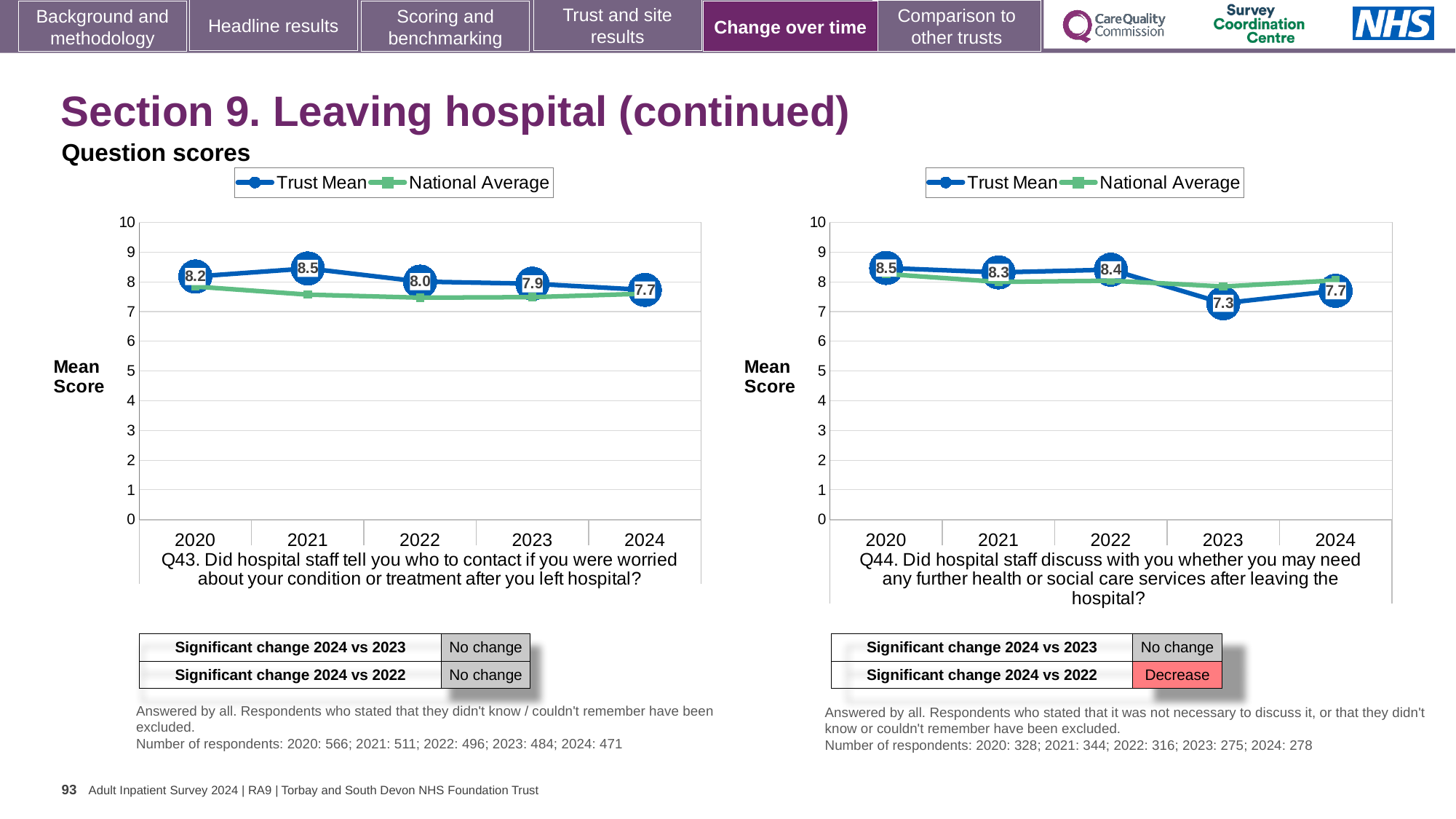

# Section 9. Leaving hospital (continued)
Question scores

### Chart

| Category | Trust Mean | National Average |
|---|---|---|
| 2020 | 8.180847006619162 | 7.842857855755162 |
| 2021 | 8.453620599437373 | 7.571455179806431 |
| 2022 | 8.00938556820473 | 7.468903342799158 |
| 2023 | 7.939272400560803 | 7.486812202116242 |
| 2024 | 7.730862293350998 | 7.603315693906589 |

### Chart

| Category | Trust Mean | National Average |
|---|---|---|
| 2020 | 8.468233611095796 | 8.265810726494152 |
| 2021 | 8.320211004449833 | 7.99907368534647 |
| 2022 | 8.410807873847741 | 8.040056053595018 |
| 2023 | 7.281486402342351 | 7.845326529544409 |
| 2024 | 7.701810579828903 | 8.050597128360762 |
| Significant change 2024 vs 2023 | No change |
| --- | --- |
| Significant change 2024 vs 2022 | No change |
| Significant change 2024 vs 2023 | No change |
| --- | --- |
| Significant change 2024 vs 2022 | Decrease |
Answered by all. Respondents who stated that they didn't know / couldn't remember have been excluded.
Number of respondents: 2020: 566; 2021: 511; 2022: 496; 2023: 484; 2024: 471

Answered by all. Respondents who stated that it was not necessary to discuss it, or that they didn't know or couldn't remember have been excluded.
Number of respondents: 2020: 328; 2021: 344; 2022: 316; 2023: 275; 2024: 278
93